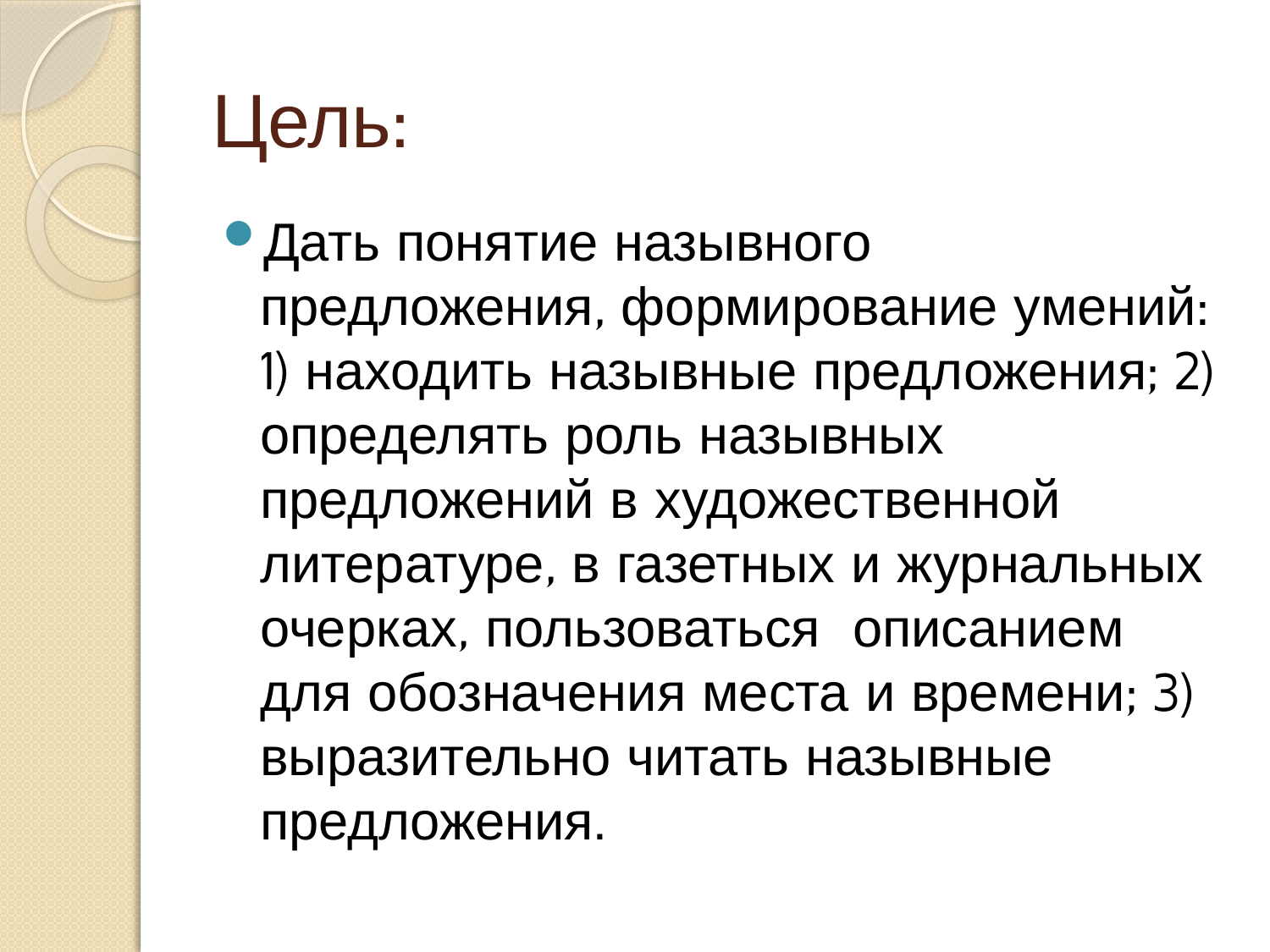

# Цель:
Дать понятие назывного предложения, формирование умений: 1) находить назывные предложения; 2) определять роль назывных предложений в художественной литературе, в газетных и журнальных очерках, пользоваться  описанием для обозначения места и времени; 3) выразительно читать назывные предложения.